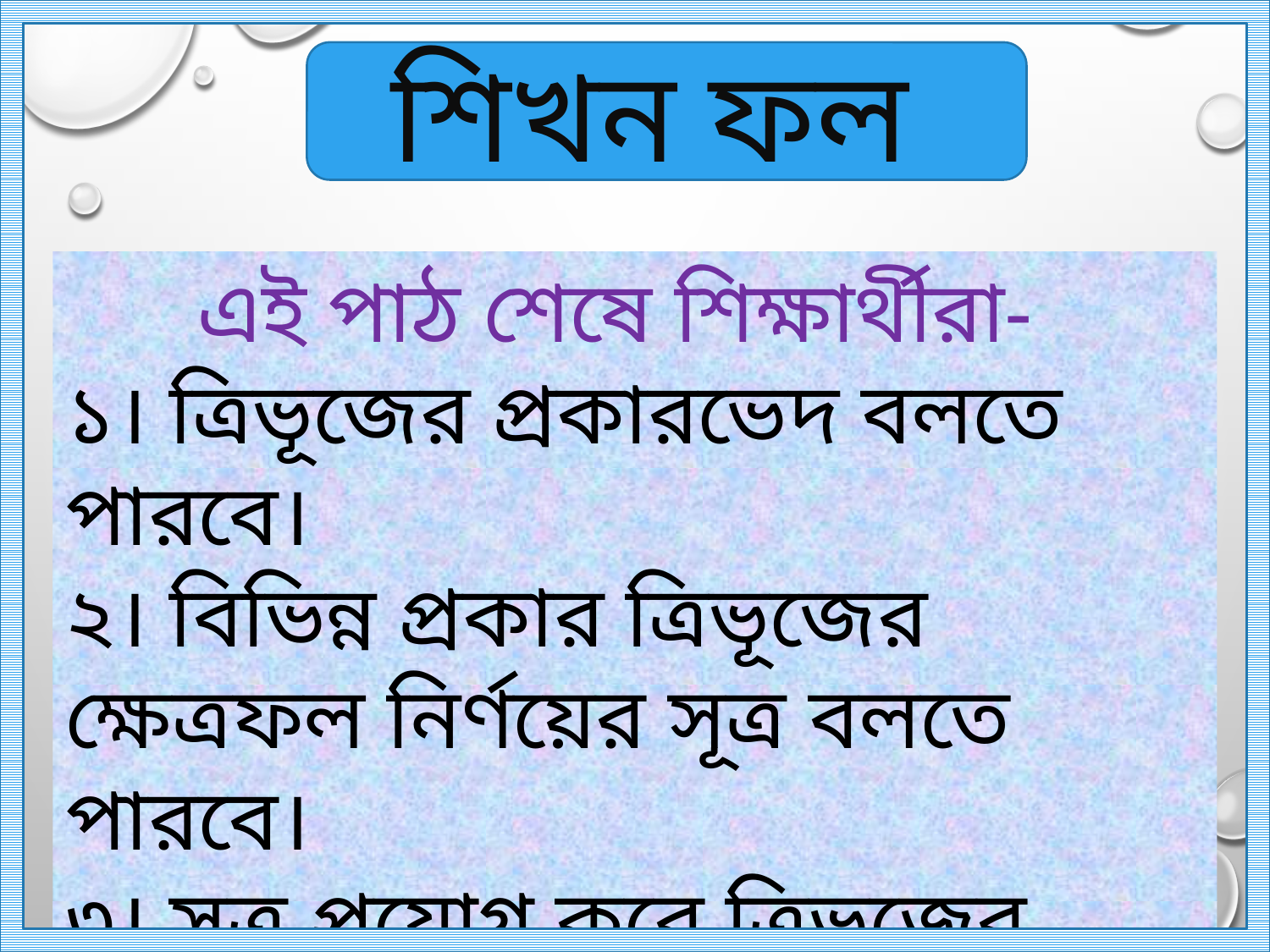

শিখন ফল
      এই পাঠ শেষে শিক্ষার্থীরা-
১। ত্রিভূজের প্রকারভেদ বলতে পারবে।
২। বিভিন্ন প্রকার ত্রিভূজের ক্ষেত্রফল নির্ণয়ের সূত্র বলতে পারবে।
৩। সূত্র প্রয়োগ করে ত্রিভূজের ক্ষেত্রফল নির্ণয় করতে পারবে।